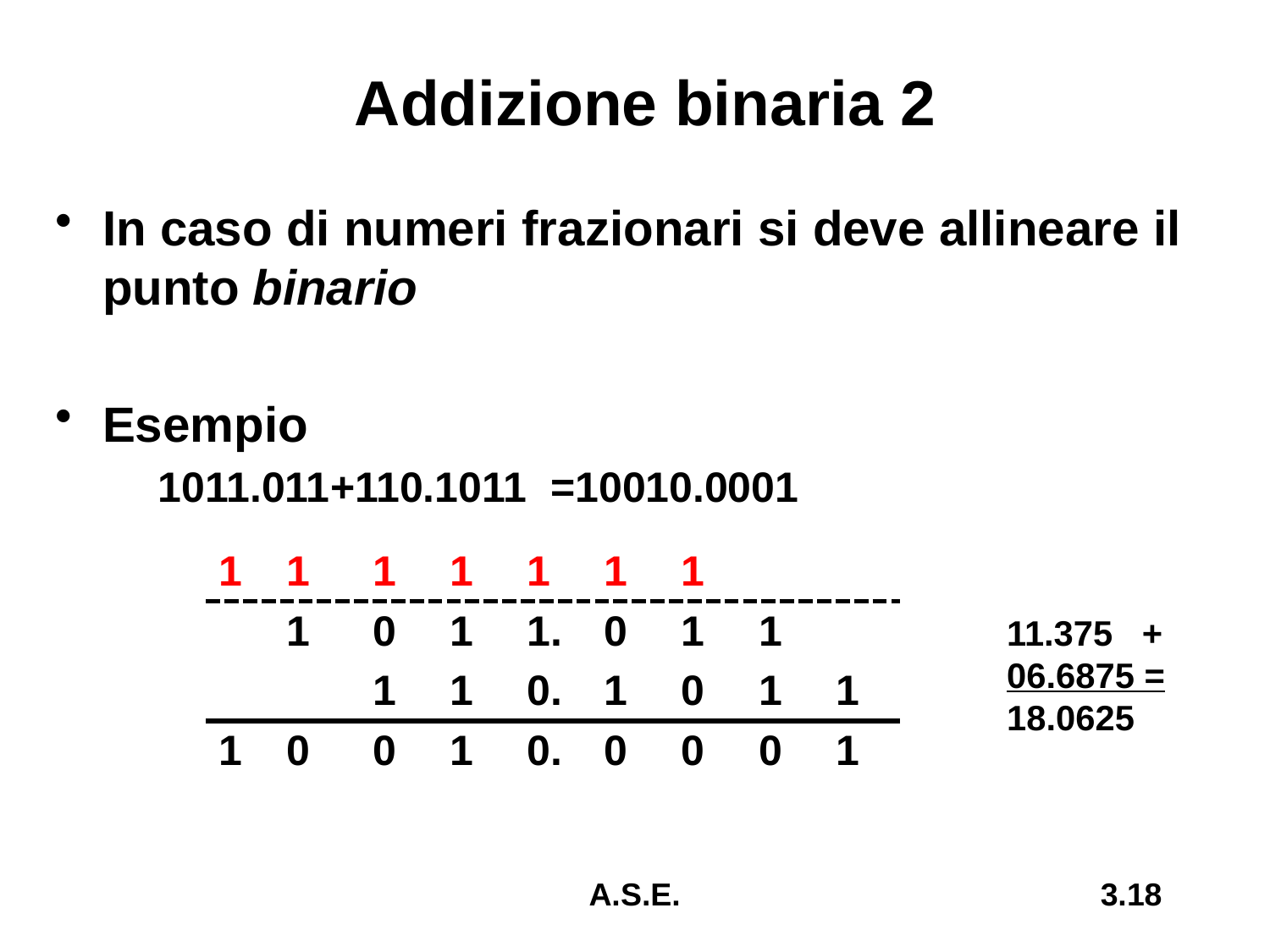

# Addizione binaria 2
In caso di numeri frazionari si deve allineare il punto binario

Esempio
	1011.011+110.1011  =10010.0001
| 1 | 1 | 1 | 1 | 1 | 1 | 1 |  |  |
| --- | --- | --- | --- | --- | --- | --- | --- | --- |
|  | 1 | 0 | 1 | 1. | 0 | 1 | 1 |  |
|  |  | 1 | 1 | 0. | 1 | 0 | 1 | 1 |
| 1 | 0 | 0 | 1 | 0. | 0 | 0 | 0 | 1 |
11.375   +
06.6875 =
18.0625
A.S.E.
3.18